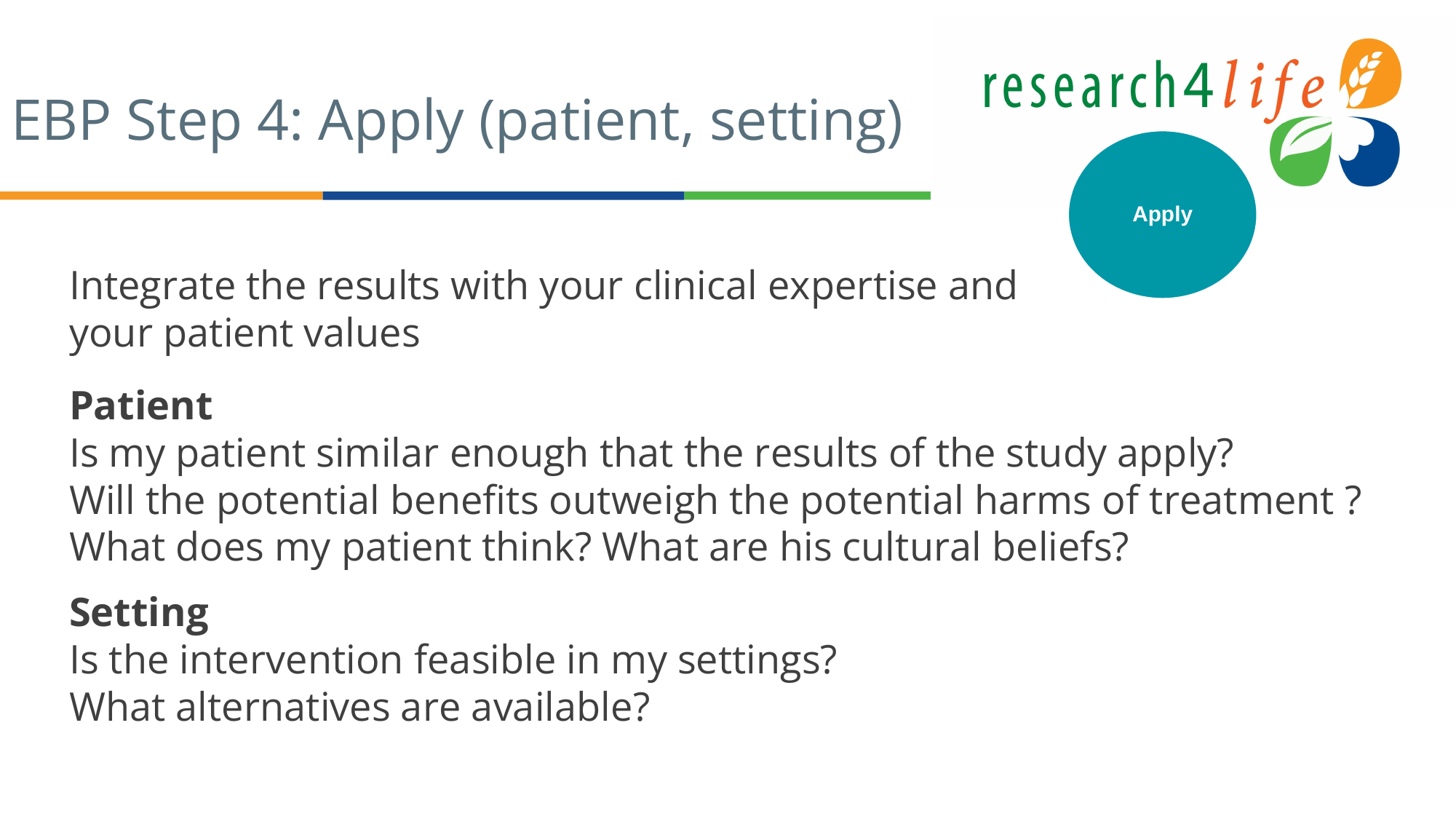

# EBP Step 4: Apply (patient, setting)

Apply
Integrate the results with your clinical expertise and
your patient values

Patient
Is my patient similar enough that the results of the study apply?
Will the potential benefits outweigh the potential harms of treatment ?
What does my patient think? What are his cultural beliefs?

Setting
Is the intervention feasible in my settings?
What alternatives are available?